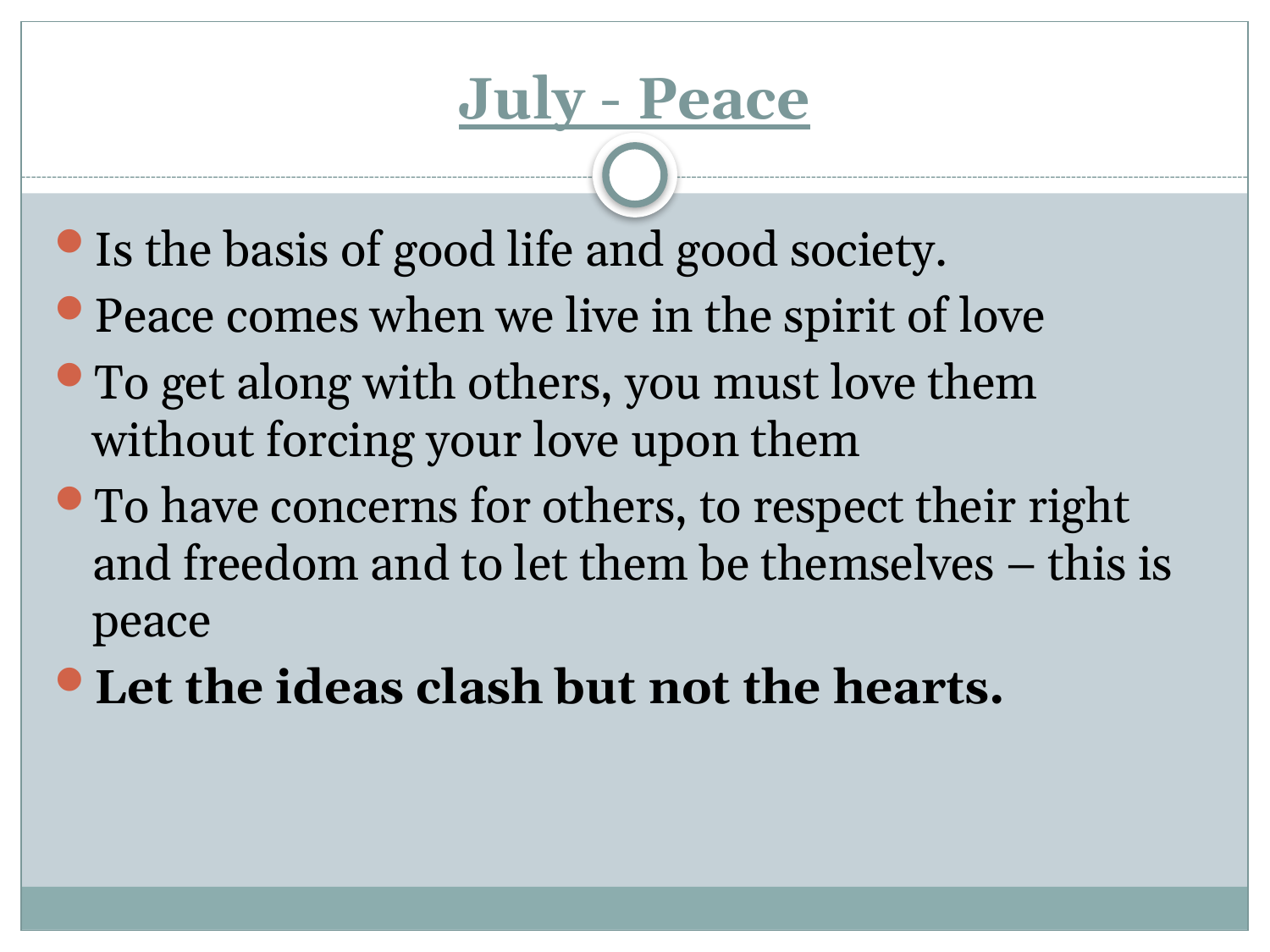

# July - Peace
Is the basis of good life and good society.
Peace comes when we live in the spirit of love
To get along with others, you must love them without forcing your love upon them
To have concerns for others, to respect their right and freedom and to let them be themselves – this is peace
Let the ideas clash but not the hearts.